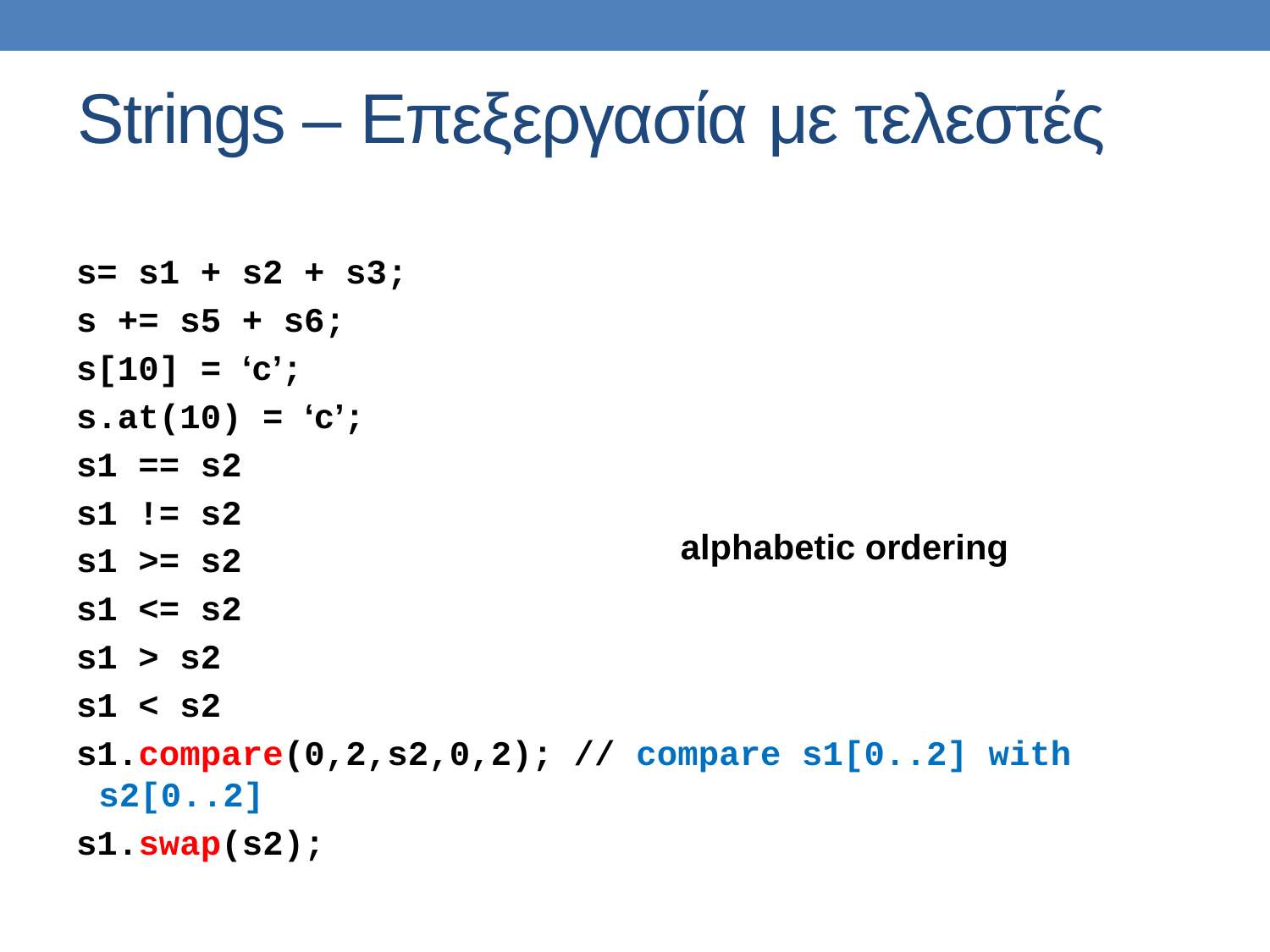

# Strings – Επεξεργασία με τελεστές
s= s1 + s2 + s3;
s += s5 + s6;
s[10] = ‘c’;
s.at(10) = ‘c’;
s1 == s2
s1 != s2
s1 >= s2
s1 <= s2
s1 > s2
s1 < s2
s1.compare(0,2,s2,0,2); // compare s1[0..2] with s2[0..2]
s1.swap(s2);
alphabetic ordering